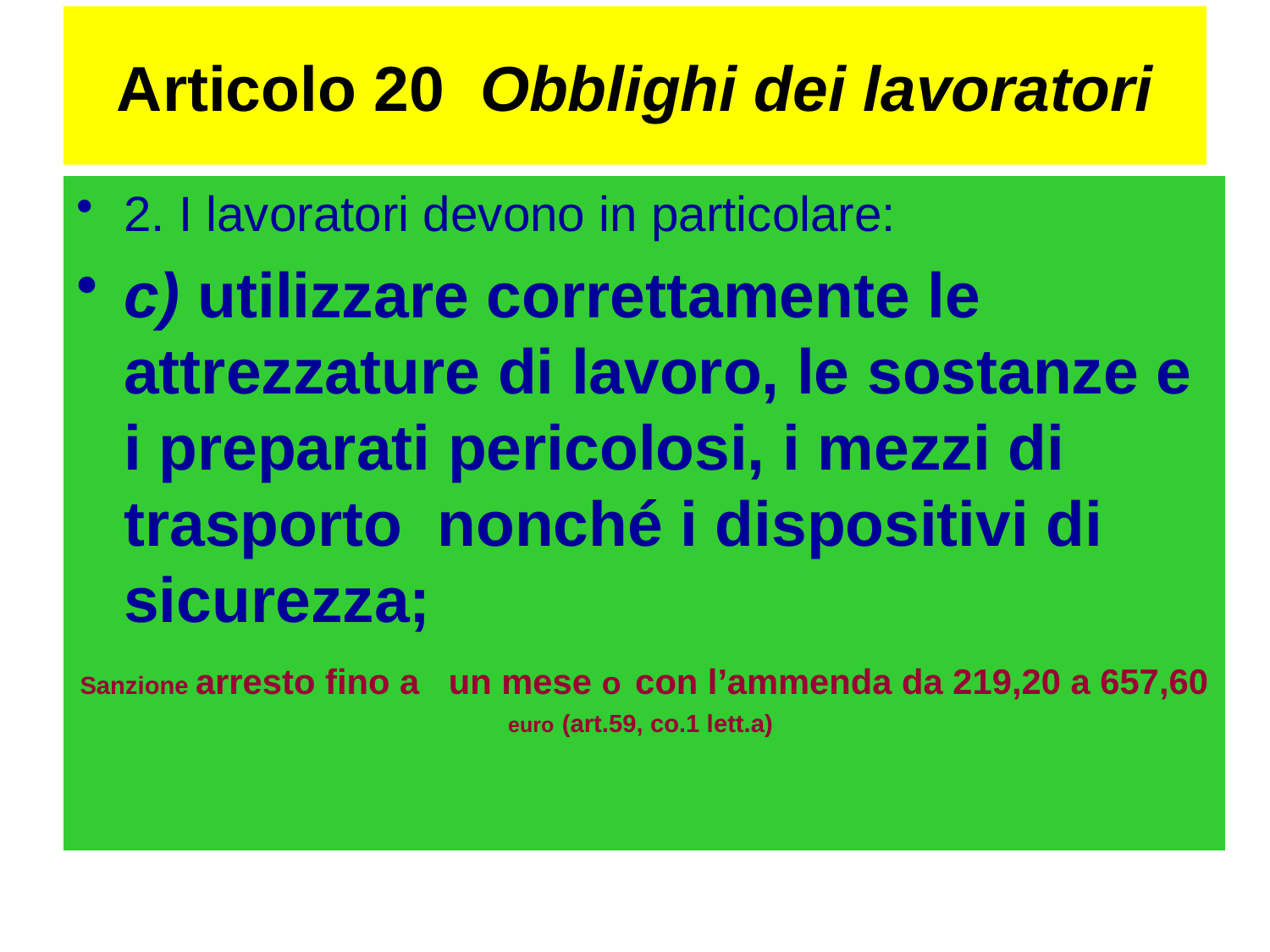

# Articolo 20  Obblighi dei lavoratori
2. I lavoratori devono in particolare:
c) utilizzare correttamente le  attrezzature di lavoro, le sostanze e i preparati pericolosi, i mezzi di trasporto  nonché i dispositivi di sicurezza;
Sanzione arresto fino a   un mese o con l’ammenda da 219,20 a 657,60 euro (art.59, co.1 lett.a)